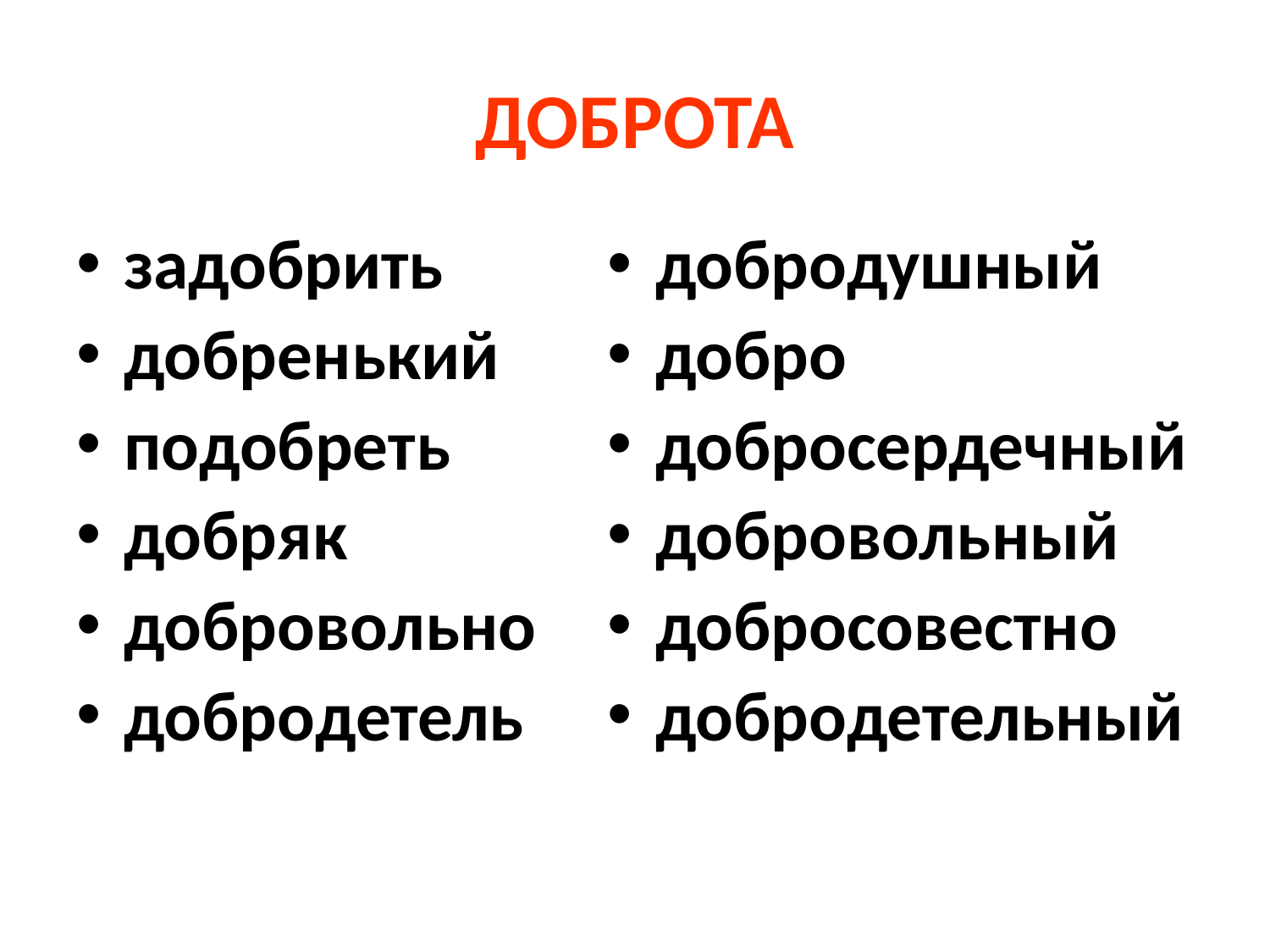

# ДОБРОТА
задобрить
добренький
подобреть
добряк
добровольно
добродетель
добродушный
добро
добросердечный
добровольный
добросовестно
добродетельный